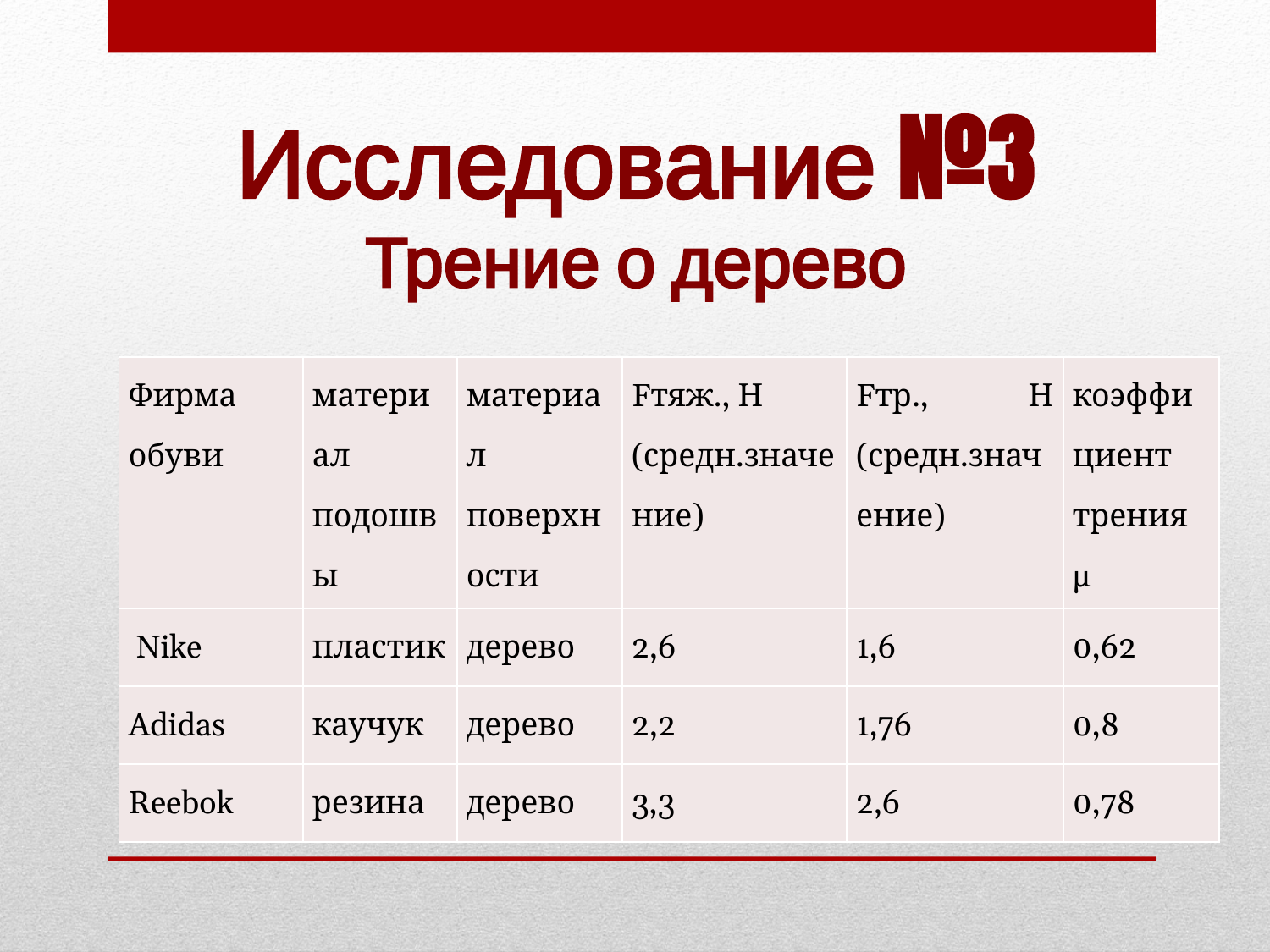

# Исследование №3 Трение о дерево
| Фирма обуви | материал подошвы | материал поверхности | Fтяж., Н (средн.значение) | Fтр., Н (средн.значение) | коэффициент трения μ |
| --- | --- | --- | --- | --- | --- |
| Nike | пластик | дерево | 2,6 | 1,6 | 0,62 |
| Adidas | каучук | дерево | 2,2 | 1,76 | 0,8 |
| Reebok | резина | дерево | 3,3 | 2,6 | 0,78 |